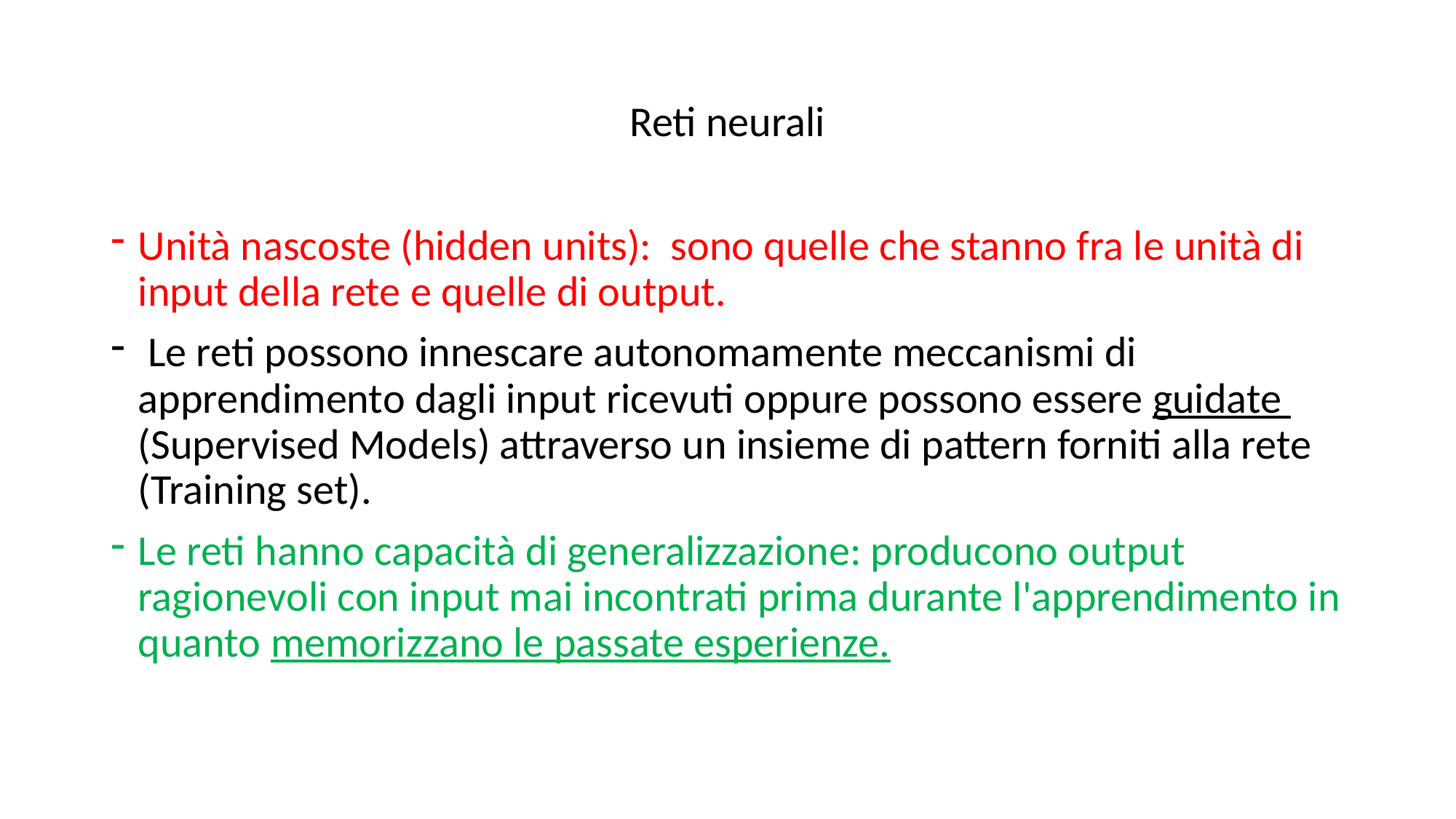

# Reti neurali
Unità nascoste (hidden units):  sono quelle che stanno fra le unità di input della rete e quelle di output.
 Le reti possono innescare autonomamente meccanismi di apprendimento dagli input ricevuti oppure possono essere guidate  (Supervised Models) attraverso un insieme di pattern forniti alla rete (Training set).
Le reti hanno capacità di generalizzazione: producono output ragionevoli con input mai incontrati prima durante l'apprendimento in quanto memorizzano le passate esperienze.